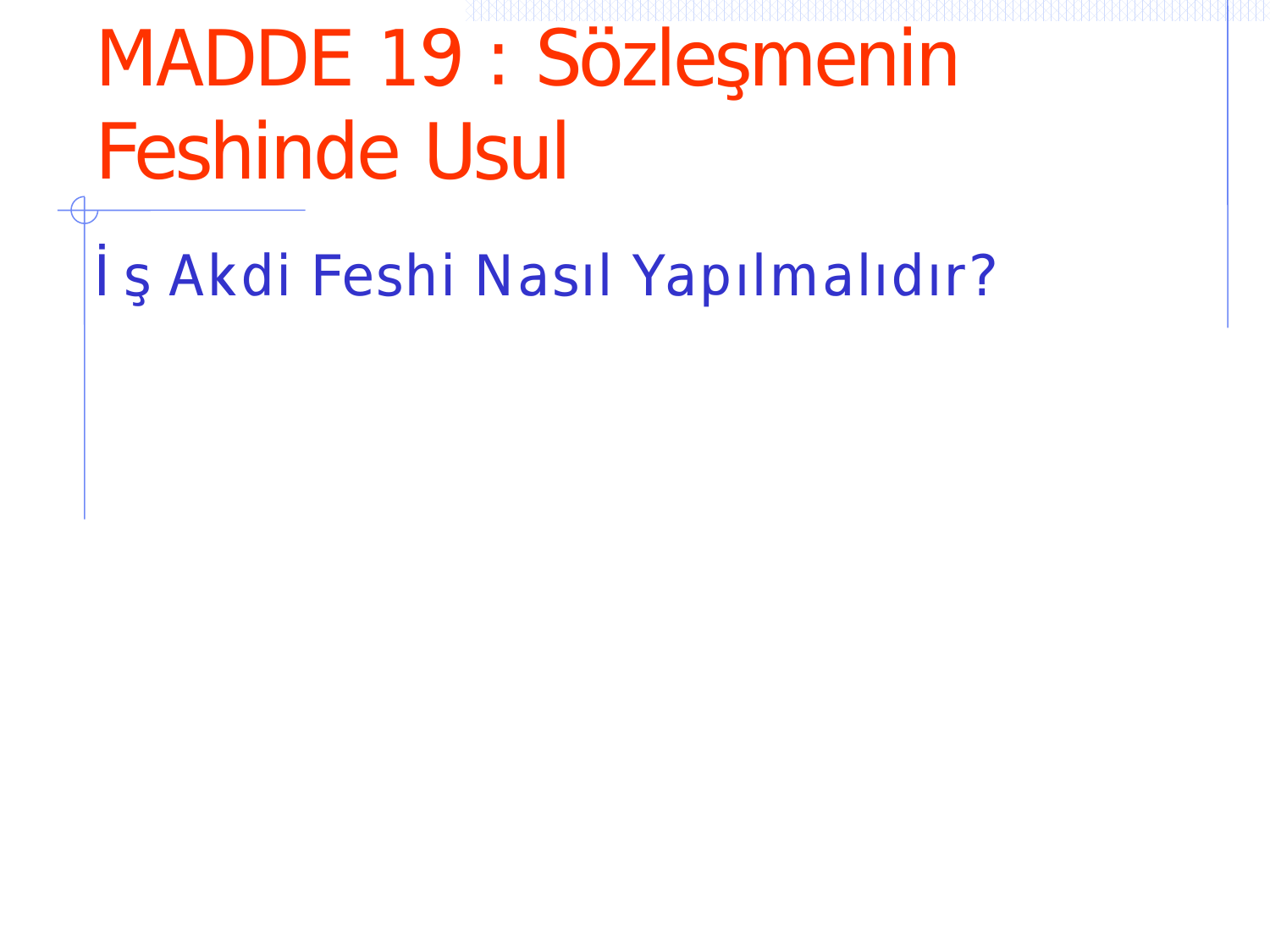

# MADDE 19 : Sözleşmenin Feshinde Usul
İş Akdi Feshi Nasıl Yapılmalıdır?